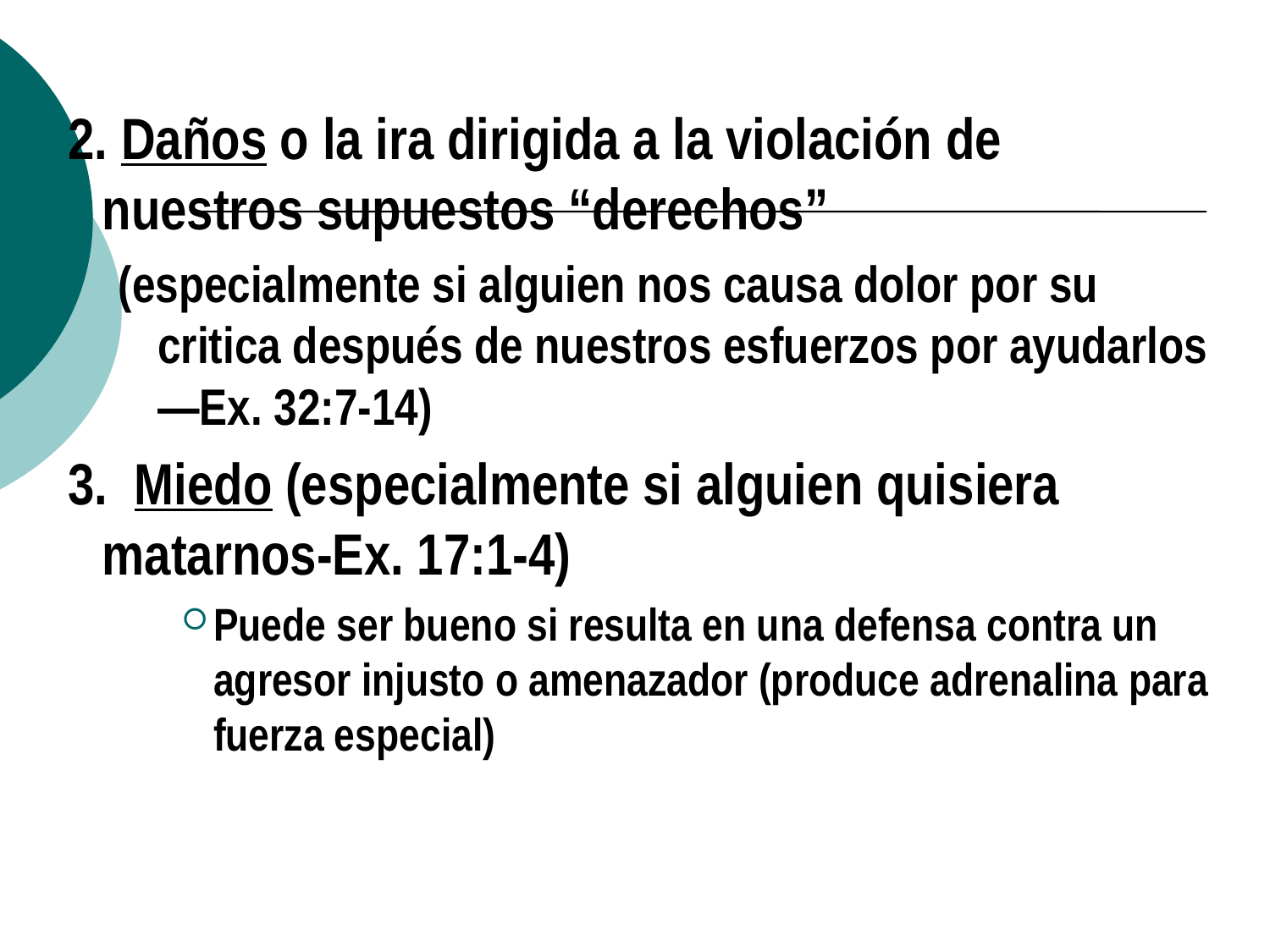

2. Daños o la ira dirigida a la violación de nuestros supuestos “derechos”
(especialmente si alguien nos causa dolor por su critica después de nuestros esfuerzos por ayudarlos—Ex. 32:7-14)
 3.  Miedo (especialmente si alguien quisiera matarnos-Ex. 17:1-4)
Puede ser bueno si resulta en una defensa contra un agresor injusto o amenazador (produce adrenalina para fuerza especial)